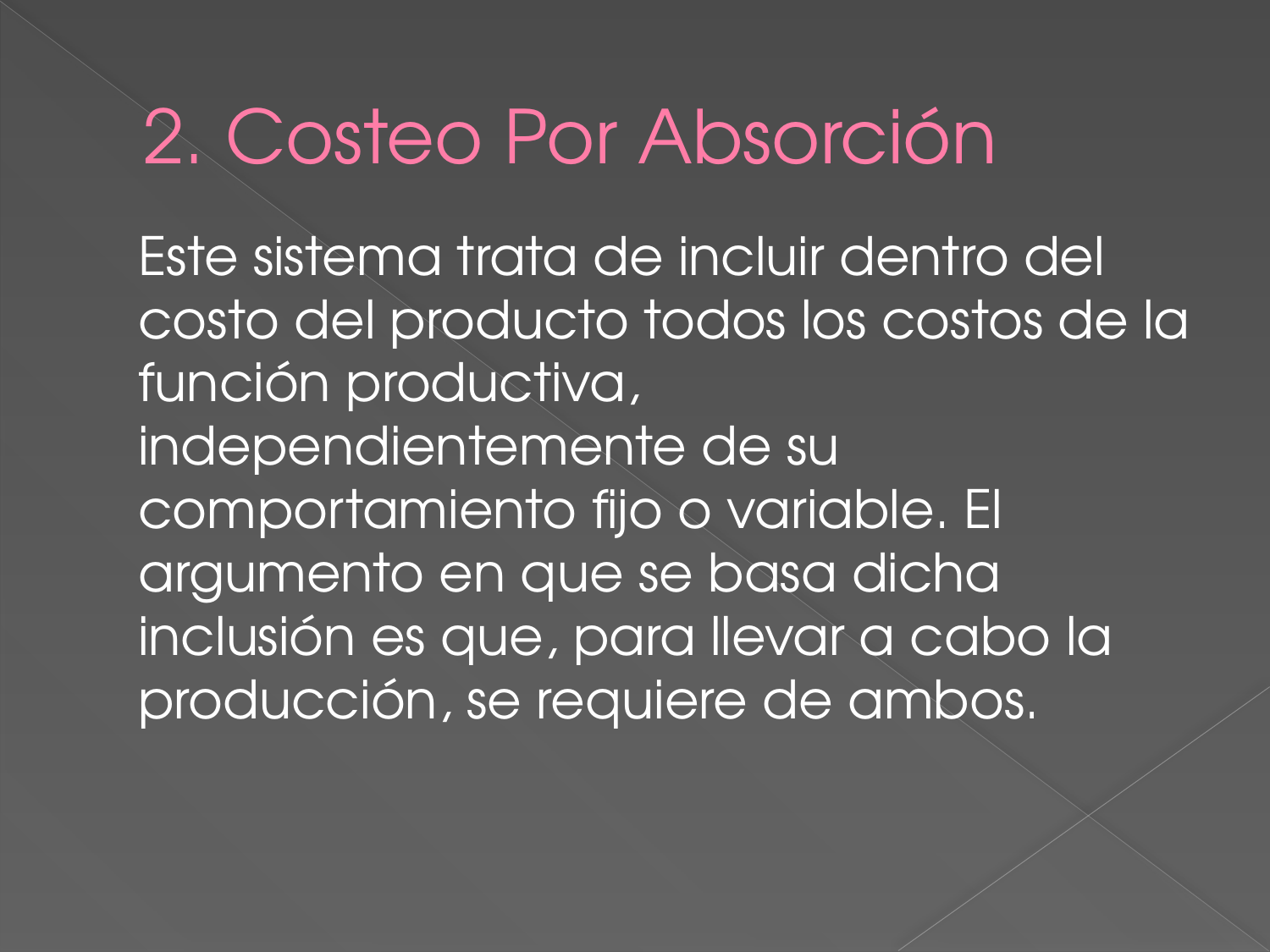

# 2. Costeo Por Absorción
	Este sistema trata de incluir dentro del costo del producto todos los costos de la función productiva, independientemente de su comportamiento fijo o variable. El argumento en que se basa dicha inclusión es que, para llevar a cabo la producción, se requiere de ambos.